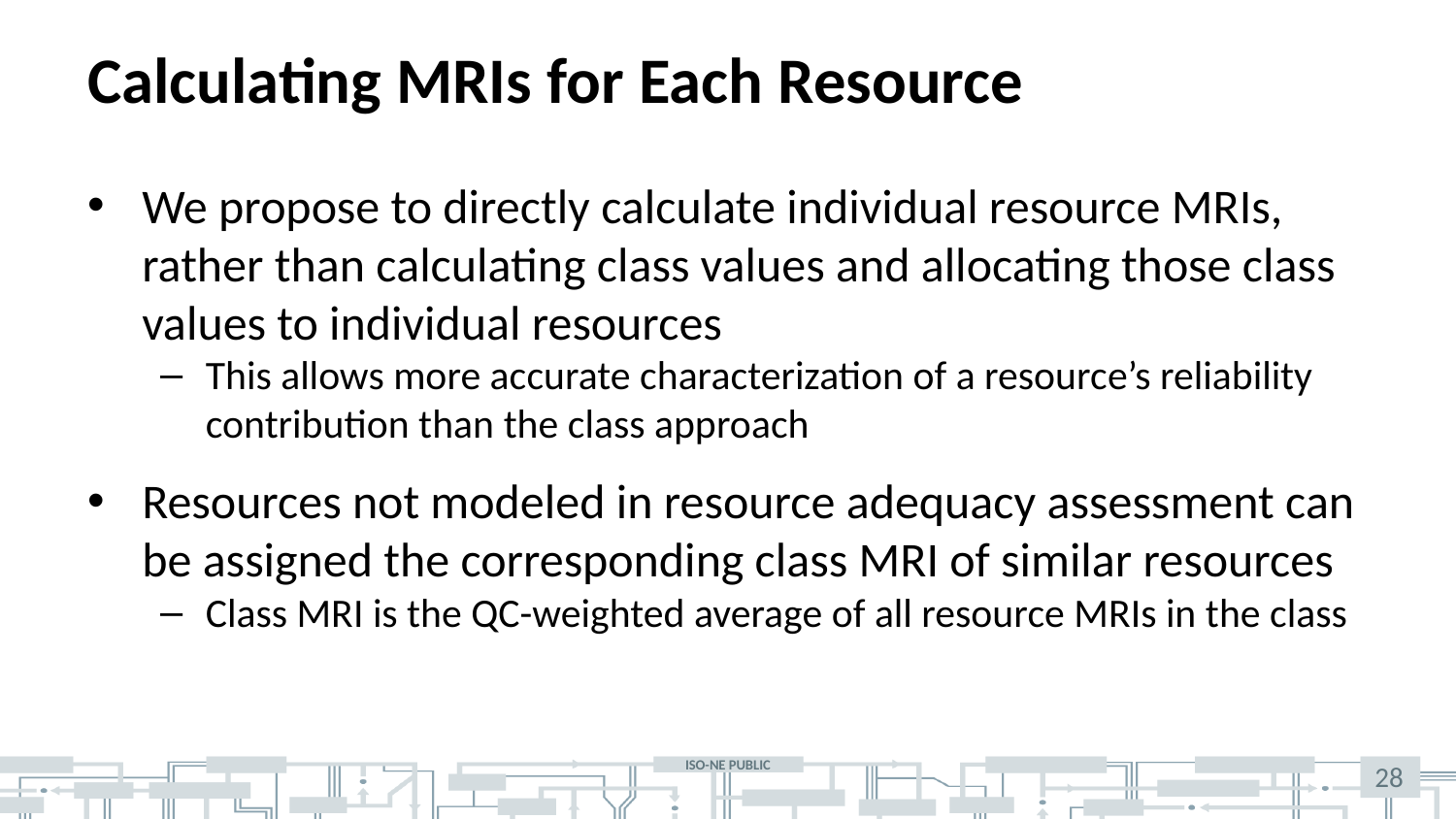

# Calculating MRIs for Each Resource
We propose to directly calculate individual resource MRIs, rather than calculating class values and allocating those class values to individual resources
This allows more accurate characterization of a resource’s reliability contribution than the class approach
Resources not modeled in resource adequacy assessment can be assigned the corresponding class MRI of similar resources
Class MRI is the QC-weighted average of all resource MRIs in the class
28